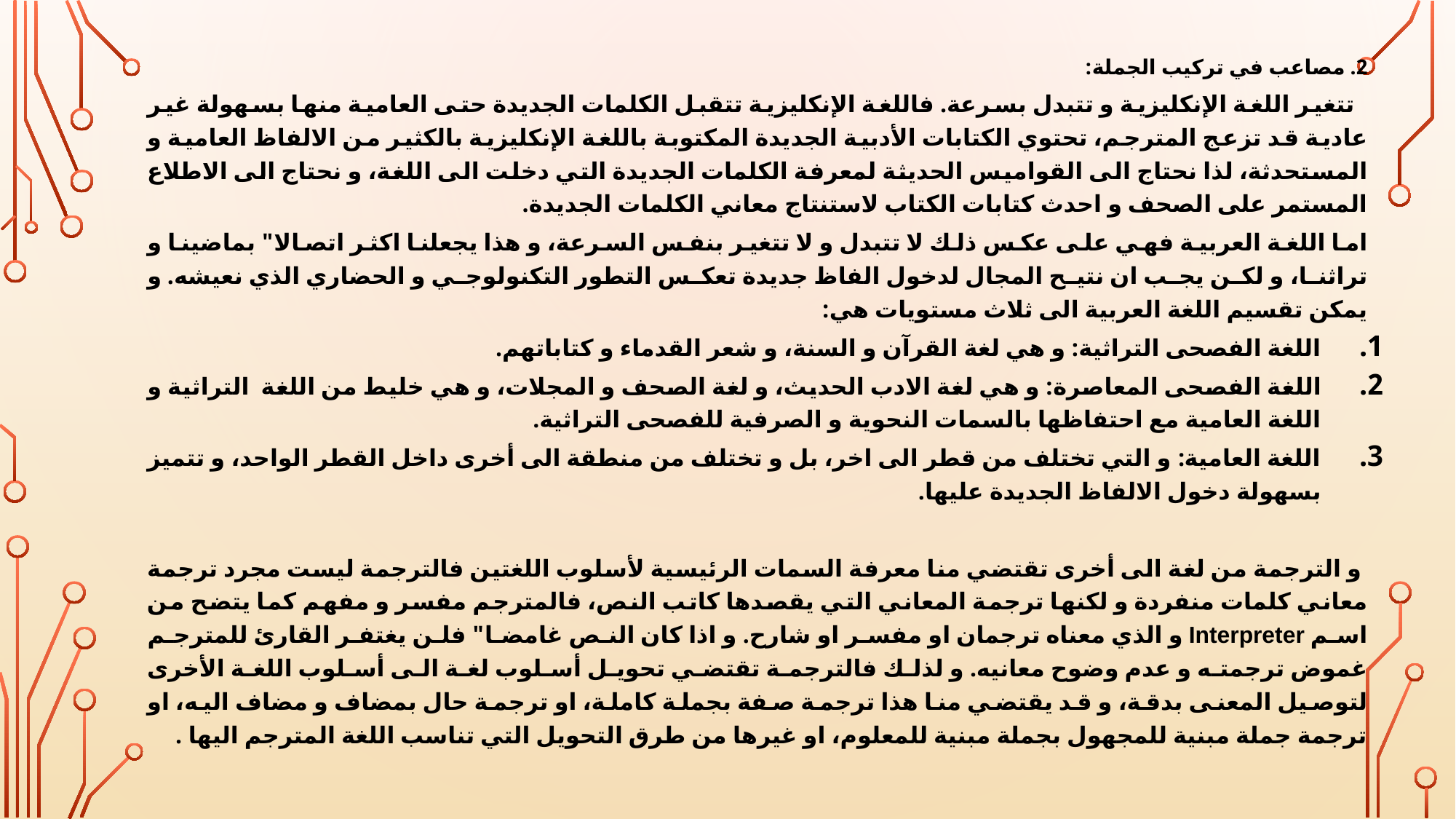

2. مصاعب في تركيب الجملة:
   تتغير اللغة الإنكليزية و تتبدل بسرعة. فاللغة الإنكليزية تتقبل الكلمات الجديدة حتى العامية منها بسهولة غير عادية قد تزعج المترجم، تحتوي الكتابات الأدبية الجديدة المكتوبة باللغة الإنكليزية بالكثير من الالفاظ العامية و المستحدثة، لذا نحتاج الى القواميس الحديثة لمعرفة الكلمات الجديدة التي دخلت الى اللغة، و نحتاج الى الاطلاع المستمر على الصحف و احدث كتابات الكتاب لاستنتاج معاني الكلمات الجديدة.
اما اللغة العربية فهي على عكس ذلك لا تتبدل و لا تتغير بنفس السرعة، و هذا يجعلنا اكثر اتصالا" بماضينا و تراثنا، و لكن يجب ان نتيح المجال لدخول الفاظ جديدة تعكس التطور التكنولوجي و الحضاري الذي نعيشه. و يمكن تقسيم اللغة العربية الى ثلاث مستويات هي:
اللغة الفصحى التراثية: و هي لغة القرآن و السنة، و شعر القدماء و كتاباتهم.
اللغة الفصحى المعاصرة: و هي لغة الادب الحديث، و لغة الصحف و المجلات، و هي خليط من اللغة  التراثية و اللغة العامية مع احتفاظها بالسمات النحوية و الصرفية للفصحى التراثية.
اللغة العامية: و التي تختلف من قطر الى اخر، بل و تختلف من منطقة الى أخرى داخل القطر الواحد، و تتميز بسهولة دخول الالفاظ الجديدة عليها.

 و الترجمة من لغة الى أخرى تقتضي منا معرفة السمات الرئيسية لأسلوب اللغتين فالترجمة ليست مجرد ترجمة معاني كلمات منفردة و لكنها ترجمة المعاني التي يقصدها كاتب النص، فالمترجم مفسر و مفهم كما يتضح من اسم Interpreter و الذي معناه ترجمان او مفسر او شارح. و اذا كان النص غامضا" فلن يغتفر القارئ للمترجم غموض ترجمته و عدم وضوح معانيه. و لذلك فالترجمة تقتضي تحويل أسلوب لغة الى أسلوب اللغة الأخرى لتوصيل المعنى بدقة، و قد يقتضي منا هذا ترجمة صفة بجملة كاملة، او ترجمة حال بمضاف و مضاف اليه، او ترجمة جملة مبنية للمجهول بجملة مبنية للمعلوم، او غيرها من طرق التحويل التي تناسب اللغة المترجم اليها .